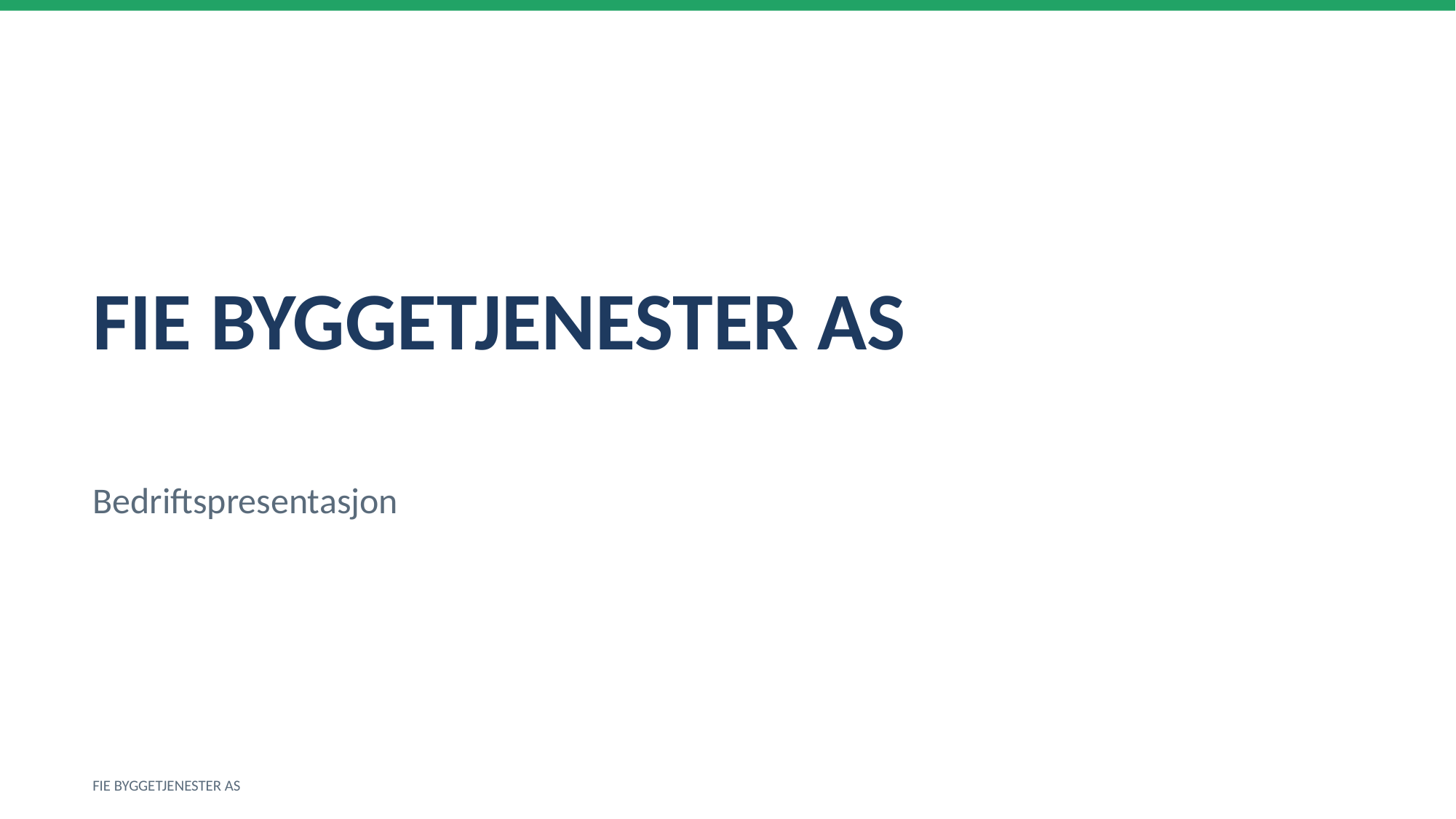

FIE BYGGETJENESTER AS
Bedriftspresentasjon
FIE BYGGETJENESTER AS